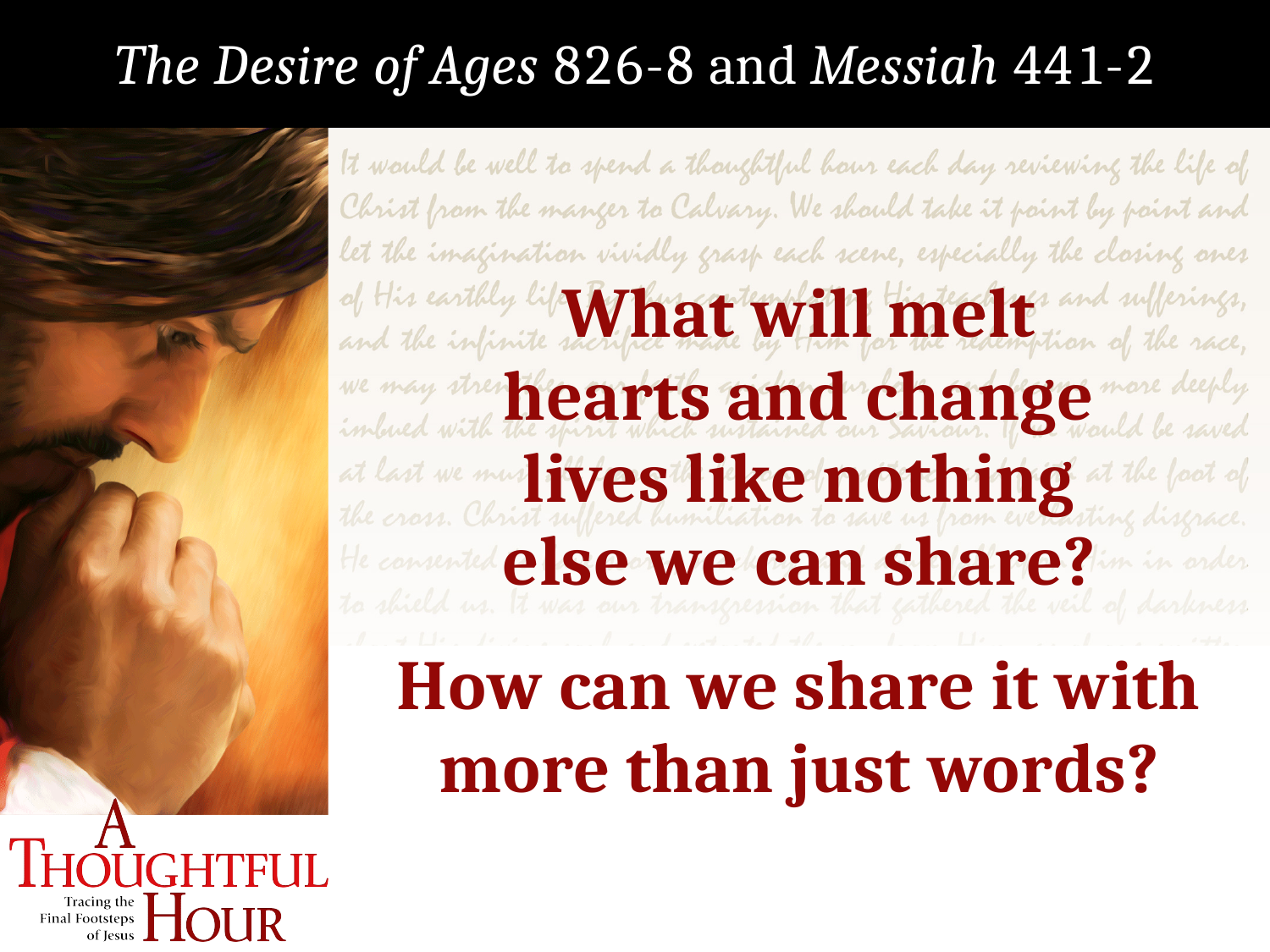

The Desire of Ages 826-8 and Messiah 441-2
What will melt
hearts and change
lives like nothing
else we can share?
How can we share it with more than just words?